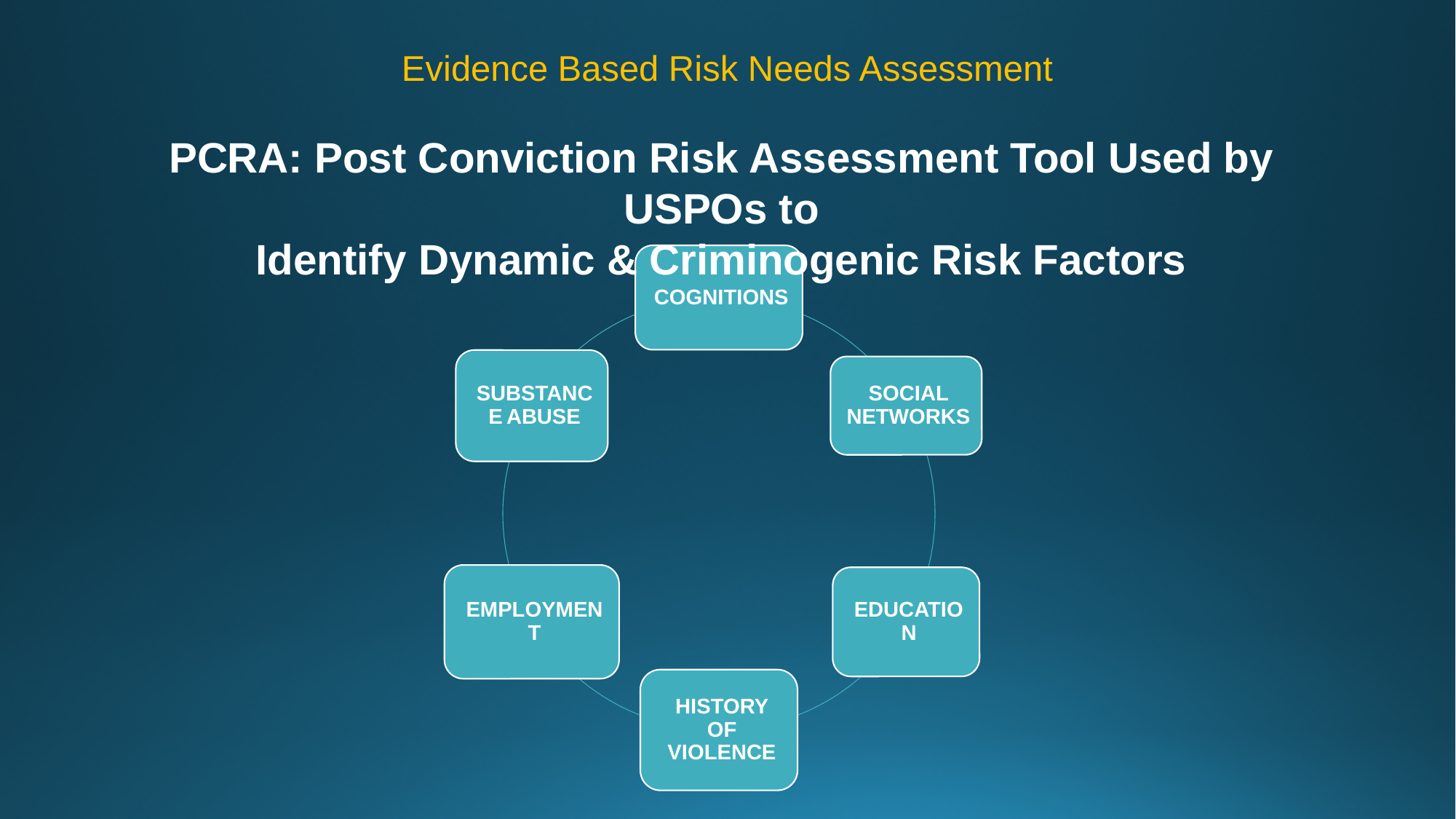

# Evidence Based Risk Needs Assessment
PCRA: Post Conviction Risk Assessment Tool Used by USPOs to
Identify Dynamic & Criminogenic Risk Factors
COGNITIONS
SOCIAL NETWORKS
EDUCATION
HISTORY OF VIOLENCE
EMPLOYMENT
SUBSTANCE ABUSE